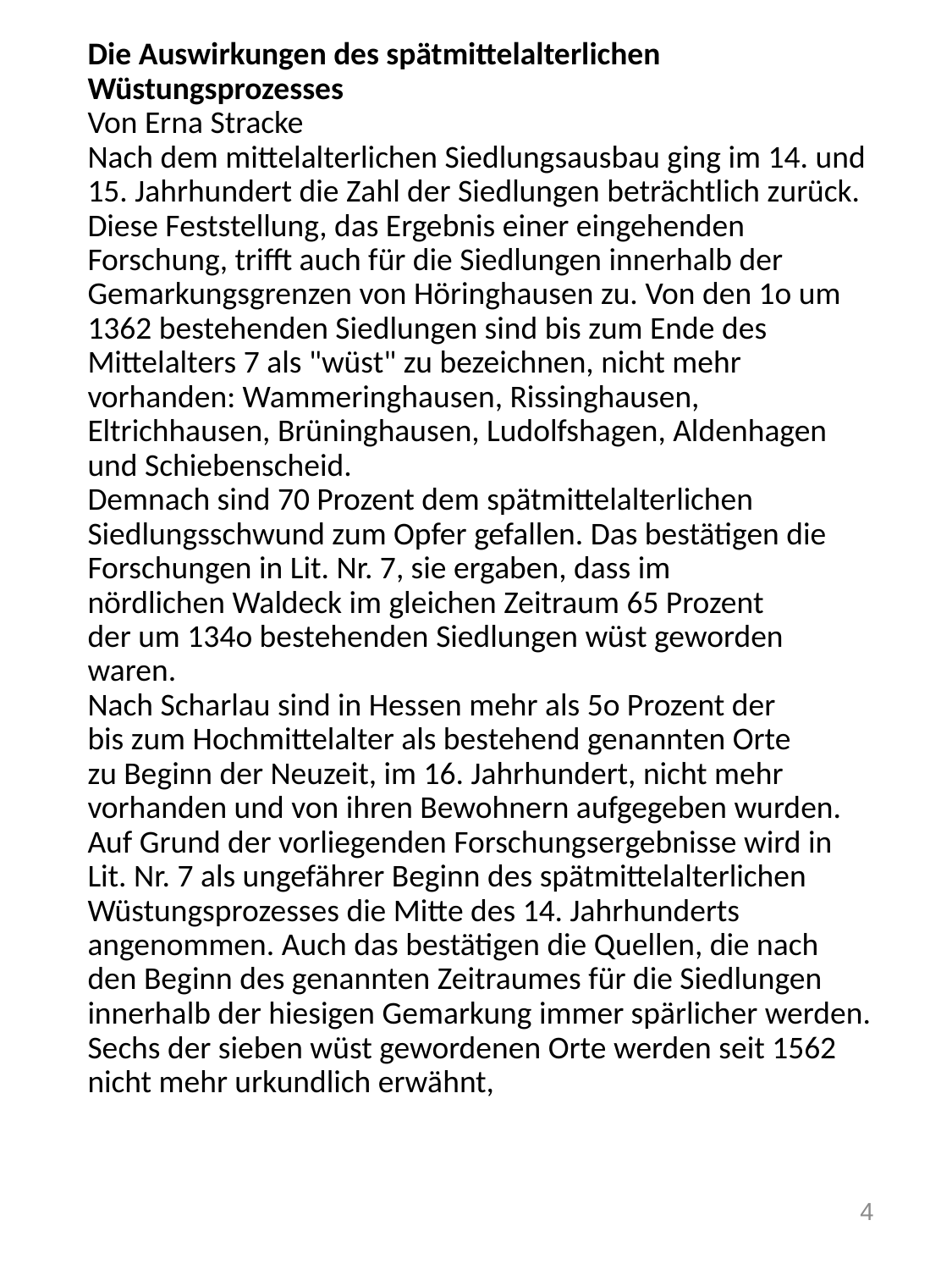

# Die Auswirkungen des spätmittelalterlichen Wüstungsprozesses Von Erna Stracke Nach dem mittelalterlichen Siedlungsausbau ging im 14. und 15. Jahrhundert die Zahl der Siedlungen beträchtlich zurück. Diese Feststellung, das Ergebnis einer eingehenden Forschung, trifft auch für die Siedlungen innerhalb der Gemarkungsgrenzen von Höringhausen zu. Von den 1o um 1362 bestehenden Siedlungen sind bis zum Ende des Mittelalters 7 als "wüst" zu bezeichnen, nicht mehr vorhanden: Wammeringhausen, Rissinghausen, Eltrichhausen, Brüninghausen, Ludolfshagen, Aldenhagen und Schiebenscheid. Demnach sind 70 Prozent dem spätmittelalterlichen Siedlungsschwund zum Opfer gefallen. Das bestätigen die Forschungen in Lit. Nr. 7, sie ergaben, dass im nördlichen Waldeck im gleichen Zeitraum 65 Prozent der um 134o bestehenden Siedlungen wüst geworden waren. Nach Scharlau sind in Hessen mehr als 5o Prozent der bis zum Hochmittelalter als bestehend genannten Orte zu Beginn der Neuzeit, im 16. Jahrhundert, nicht mehr vorhanden und von ihren Bewohnern aufgegeben wurden. Auf Grund der vorliegenden Forschungsergebnisse wird in Lit. Nr. 7 als ungefährer Beginn des spätmittelalterlichen Wüstungsprozesses die Mitte des 14. Jahrhunderts angenommen. Auch das bestätigen die Quellen, die nach den Beginn des genannten Zeitraumes für die Siedlungen innerhalb der hiesigen Gemarkung immer spärlicher werden. Sechs der sieben wüst gewordenen Orte werden seit 1562 nicht mehr urkundlich erwähnt,
4